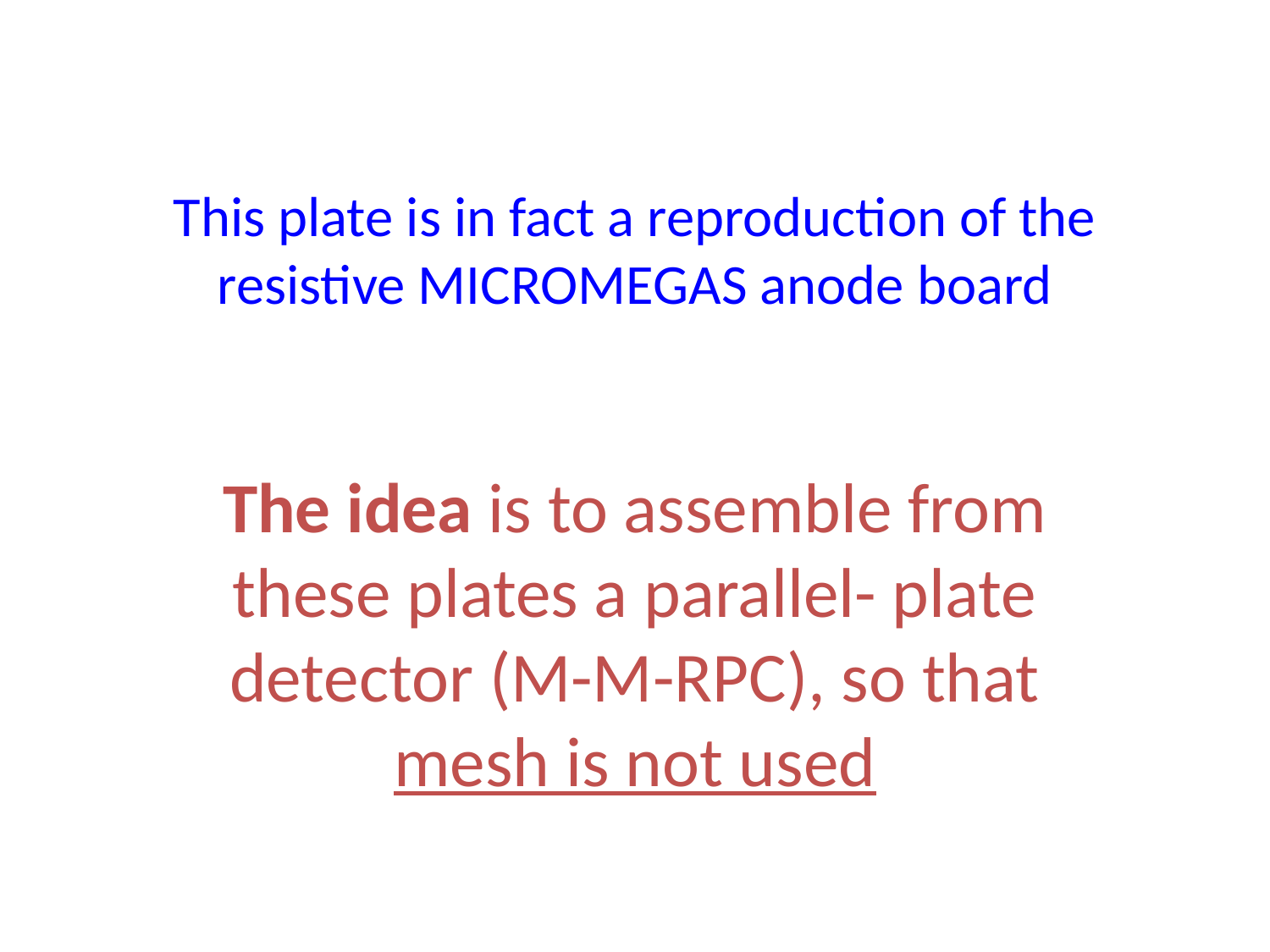

# This plate is in fact a reproduction of the resistive MICROMEGAS anode board
The idea is to assemble from these plates a parallel- plate detector (M-M-RPC), so that mesh is not used